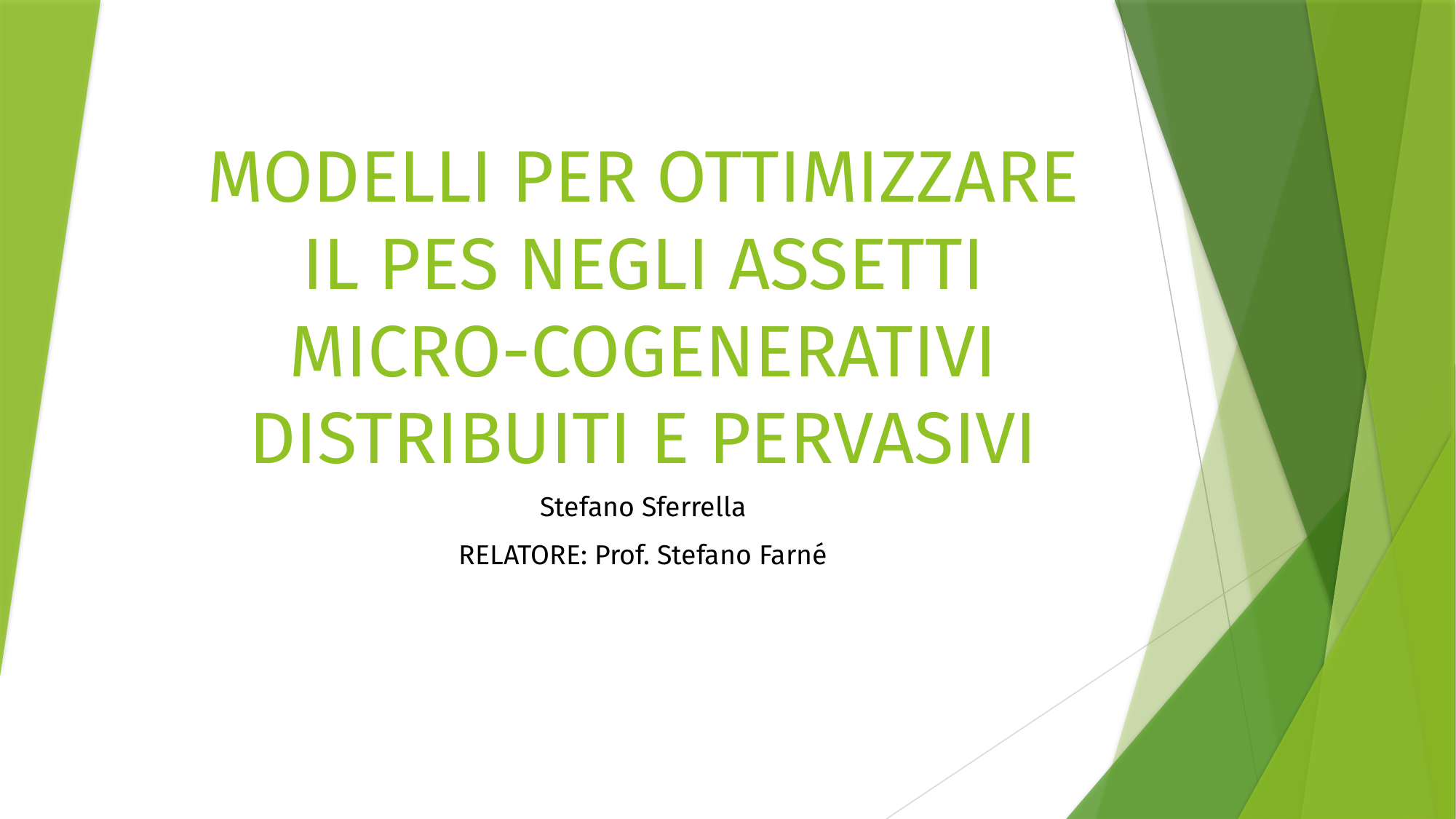

# MODELLI PER OTTIMIZZARE IL PES NEGLI ASSETTI MICRO-COGENERATIVI DISTRIBUITI E PERVASIVI
Stefano Sferrella
RELATORE: Prof. Stefano Farné